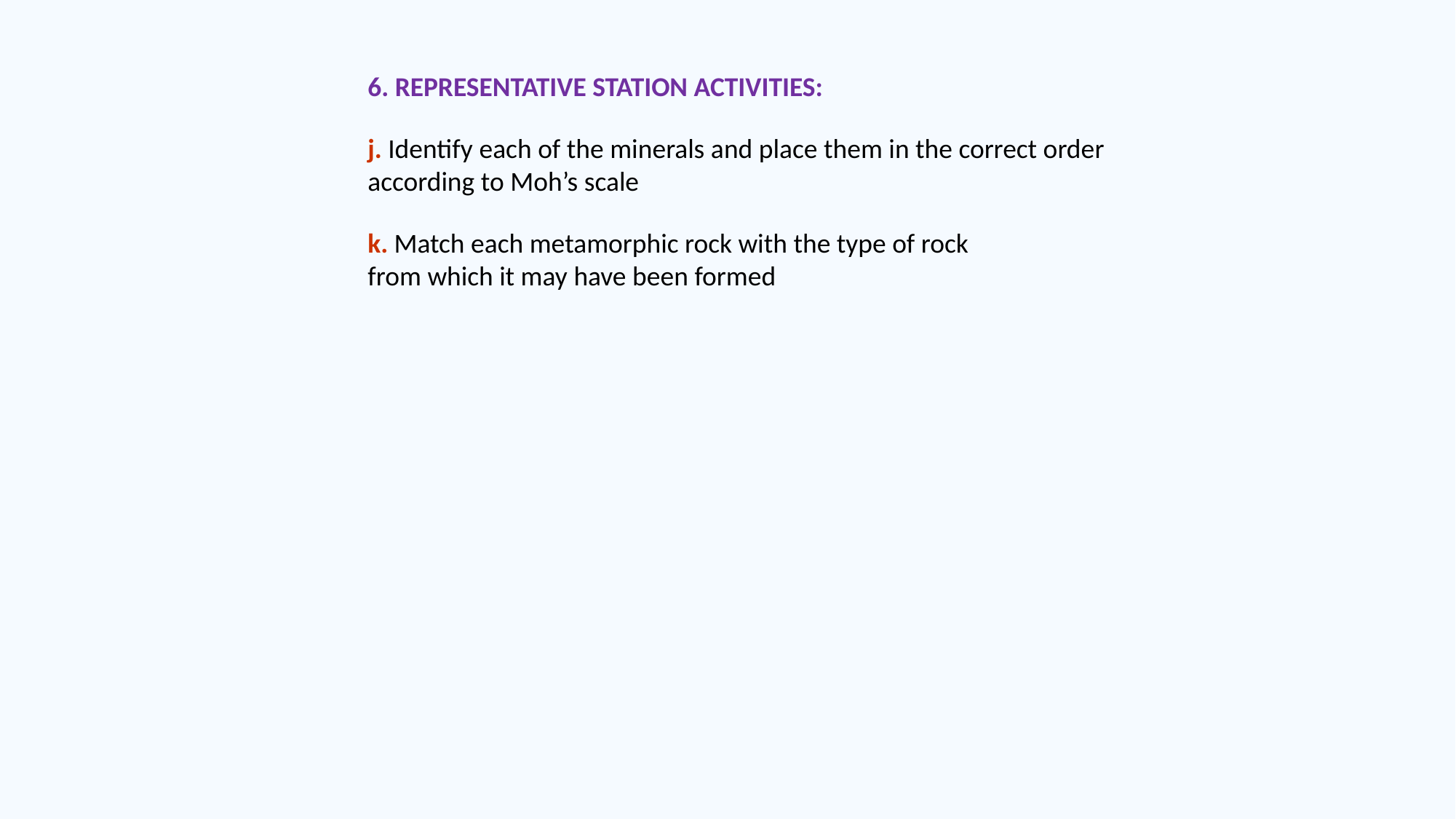

6. REPRESENTATIVE STATION ACTIVITIES:

j. Identify each of the minerals and place them in the correct order
according to Moh’s scale

k. Match each metamorphic rock with the type of rock
from which it may have been formed